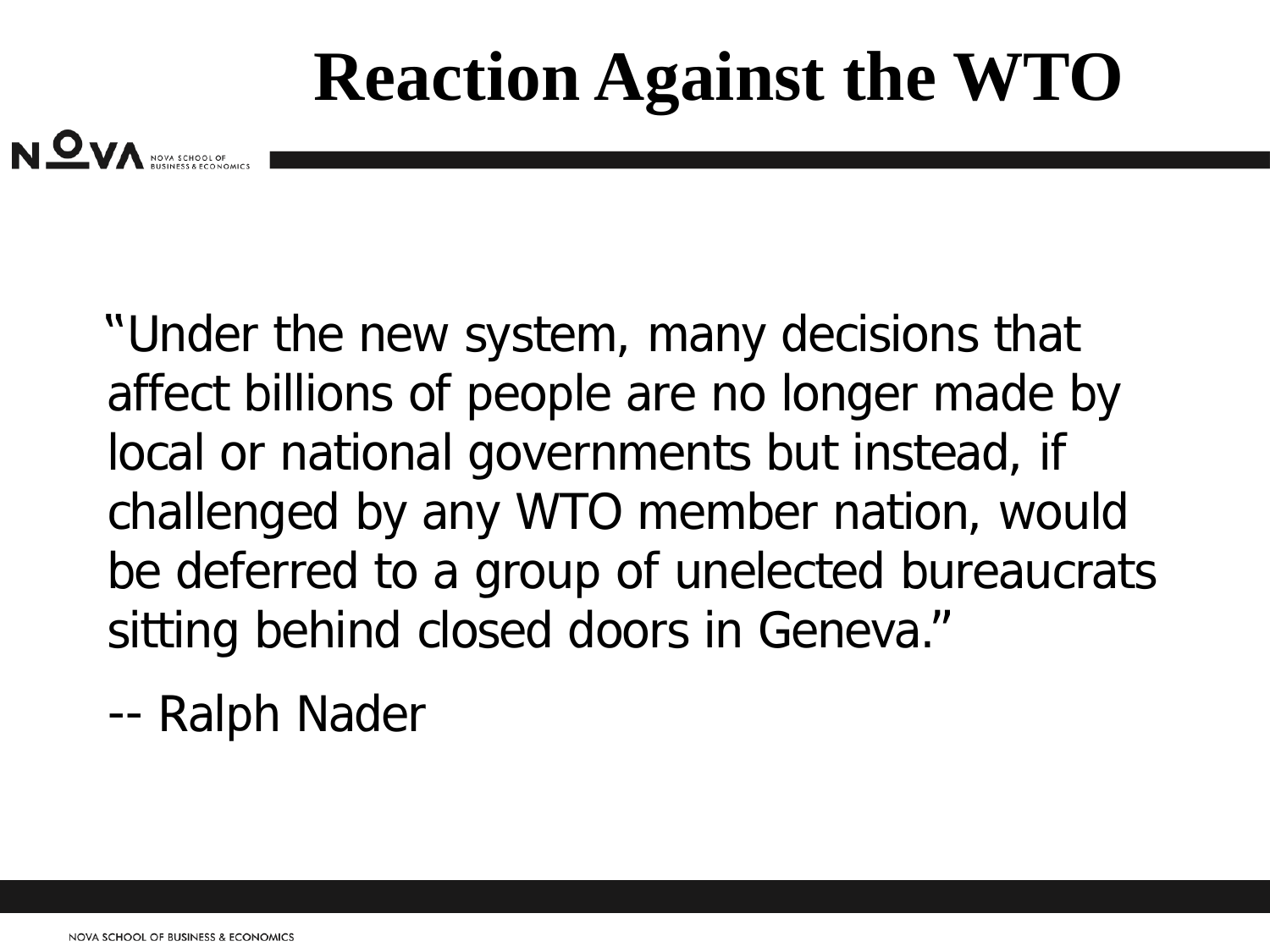

# Reaction Against the WTO
“Under the new system, many decisions that affect billions of people are no longer made by local or national governments but instead, if challenged by any WTO member nation, would be deferred to a group of unelected bureaucrats sitting behind closed doors in Geneva.”
-- Ralph Nader